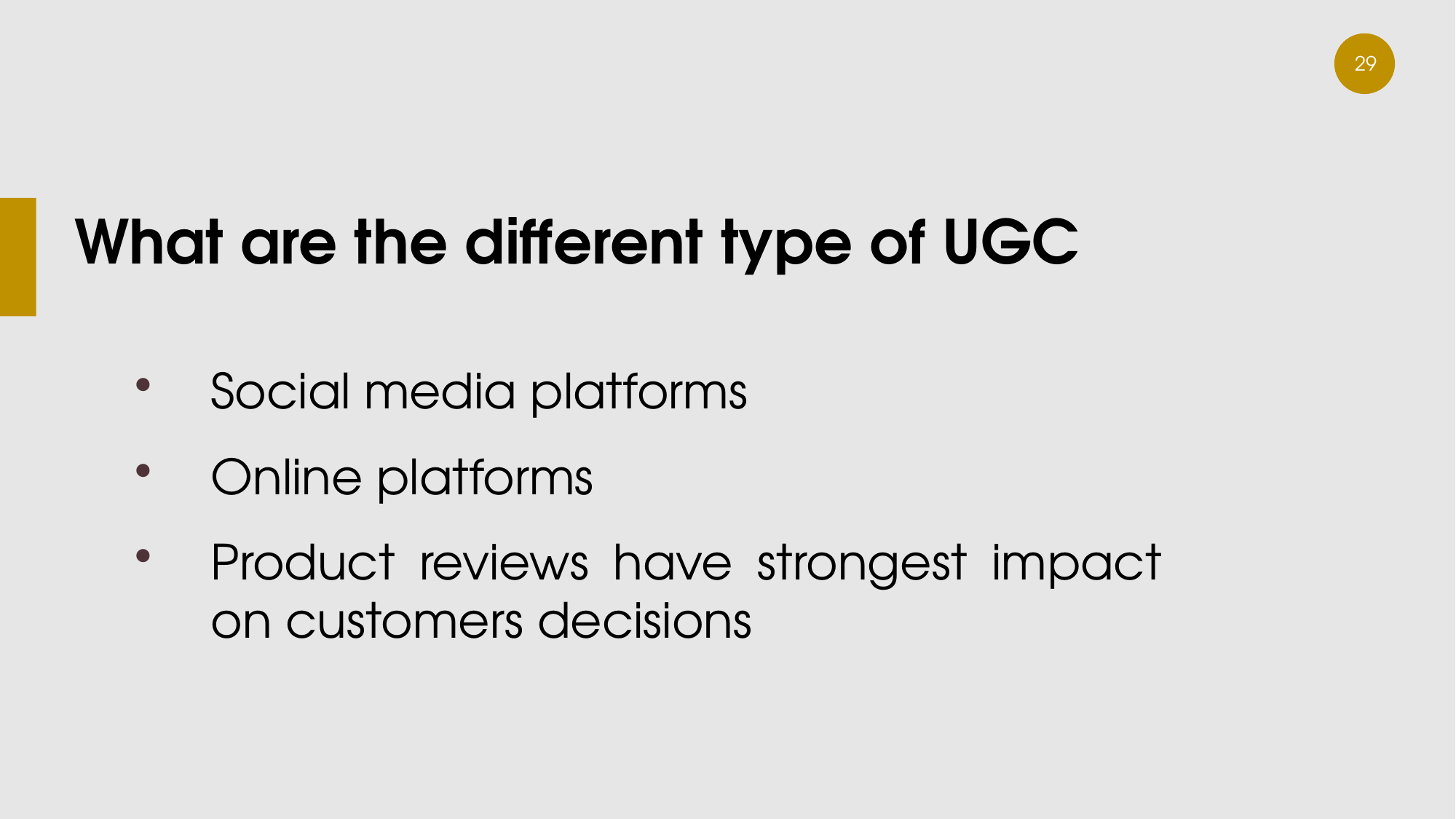

# What are the different type of UGC
Social media platforms
Online platforms
Product reviews have strongest impact on customers decisions